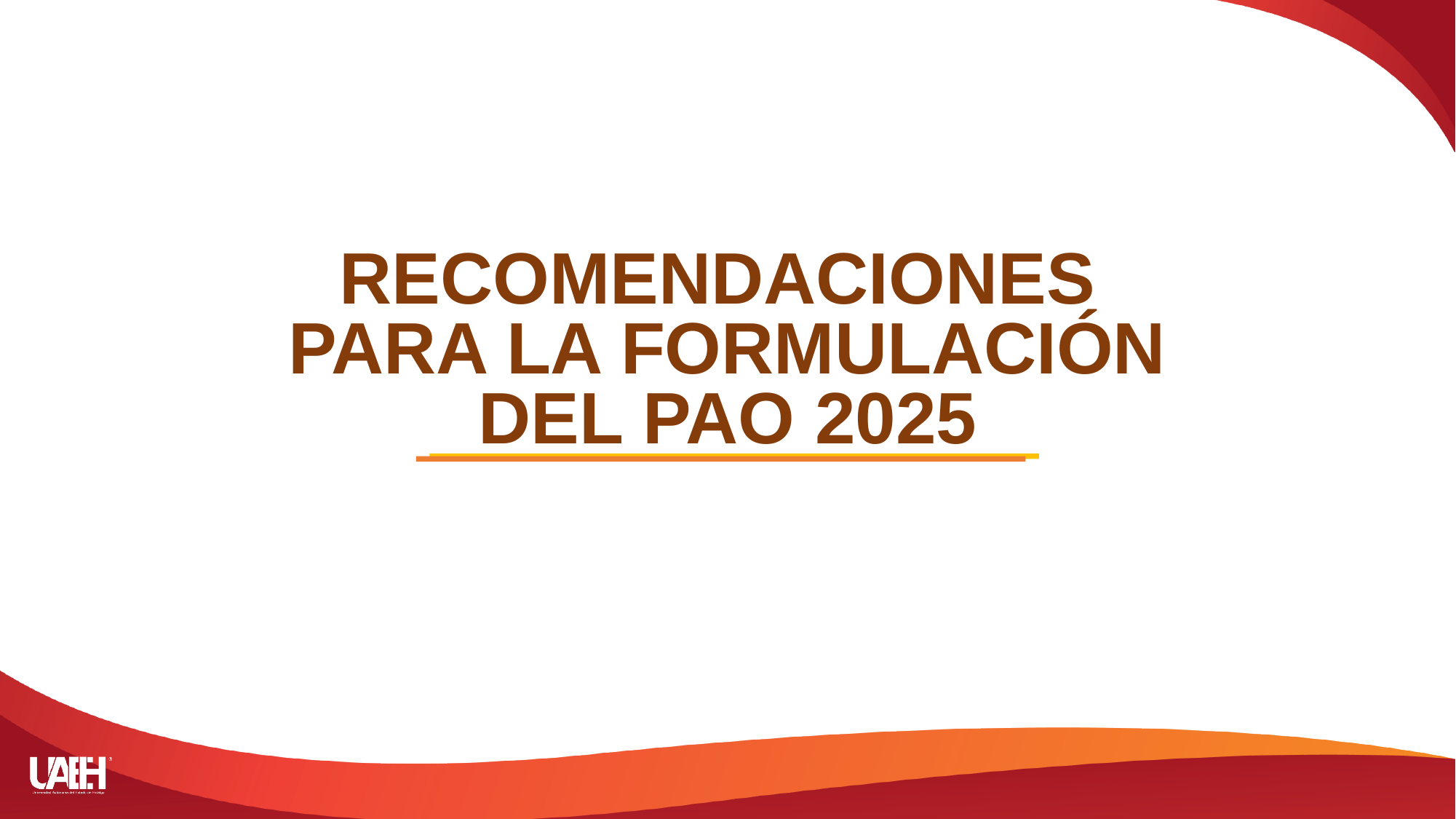

RECOMENDACIONES
PARA LA FORMULACIÓN
DEL PAO 2025